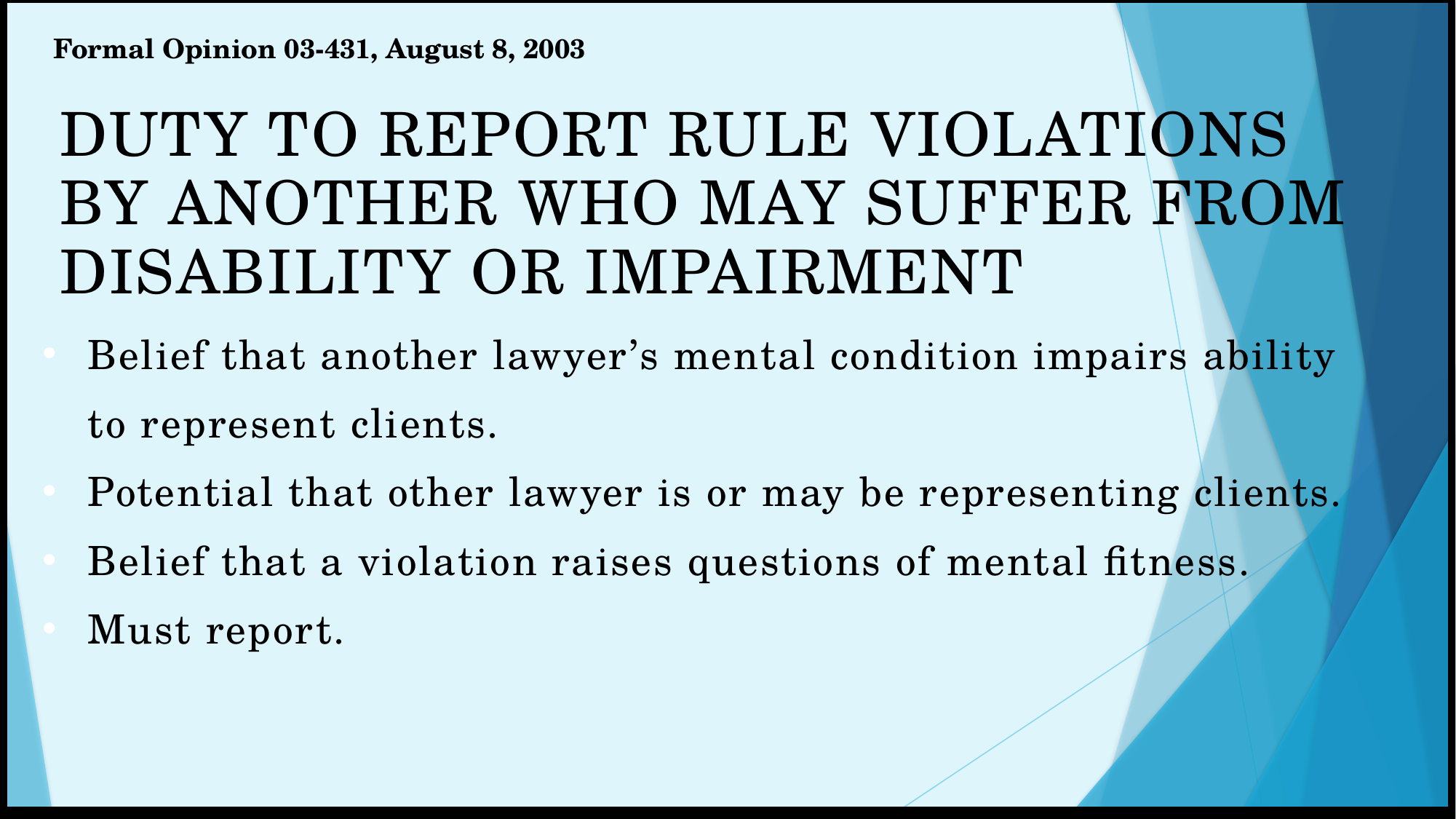

Formal Opinion 03-431, August 8, 2003
DUTY TO REPORT RULE VIOLATIONS
BY ANOTHER WHO MAY SUFFER FROM DISABILITY OR IMPAIRMENT
Belief that another lawyer’s mental condition impairs ability to represent clients.
Potential that other lawyer is or may be representing clients.
Belief that a violation raises questions of mental fitness.
Must report.